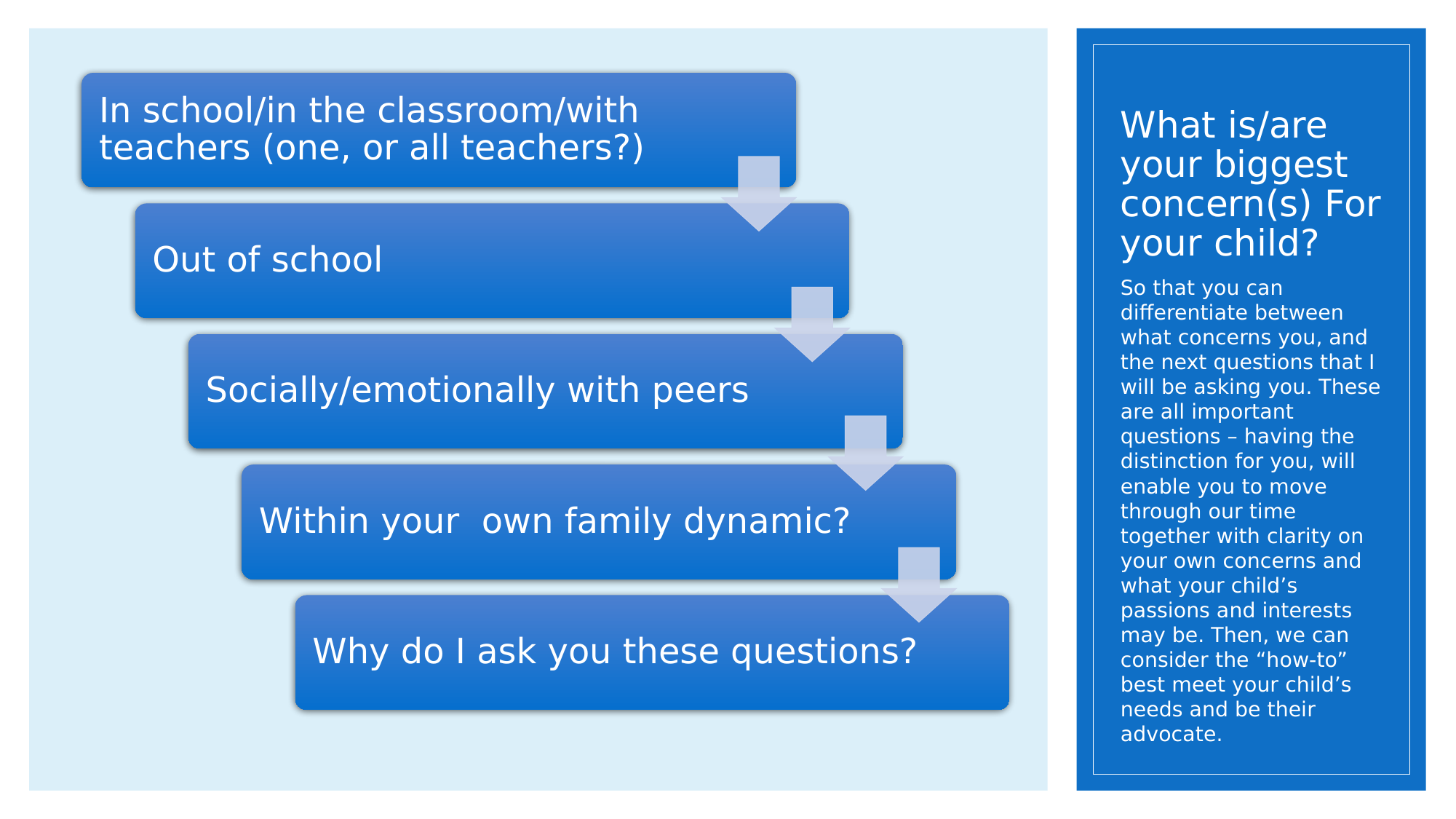

# What is/are your biggest concern(s) For your child?
In school/in the classroom/with teachers (one, or all teachers?)
Out of school
Socially/emotionally with peers
Within your  own family dynamic?
Why do I ask you these questions?

So that you can differentiate between what concerns you, and the next questions that I will be asking you. These are all important questions – having the distinction for you, will enable you to move through our time together with clarity on your own concerns and what your child’s passions and interests may be. Then, we can consider the “how-to” best meet your child’s needs and be their advocate.